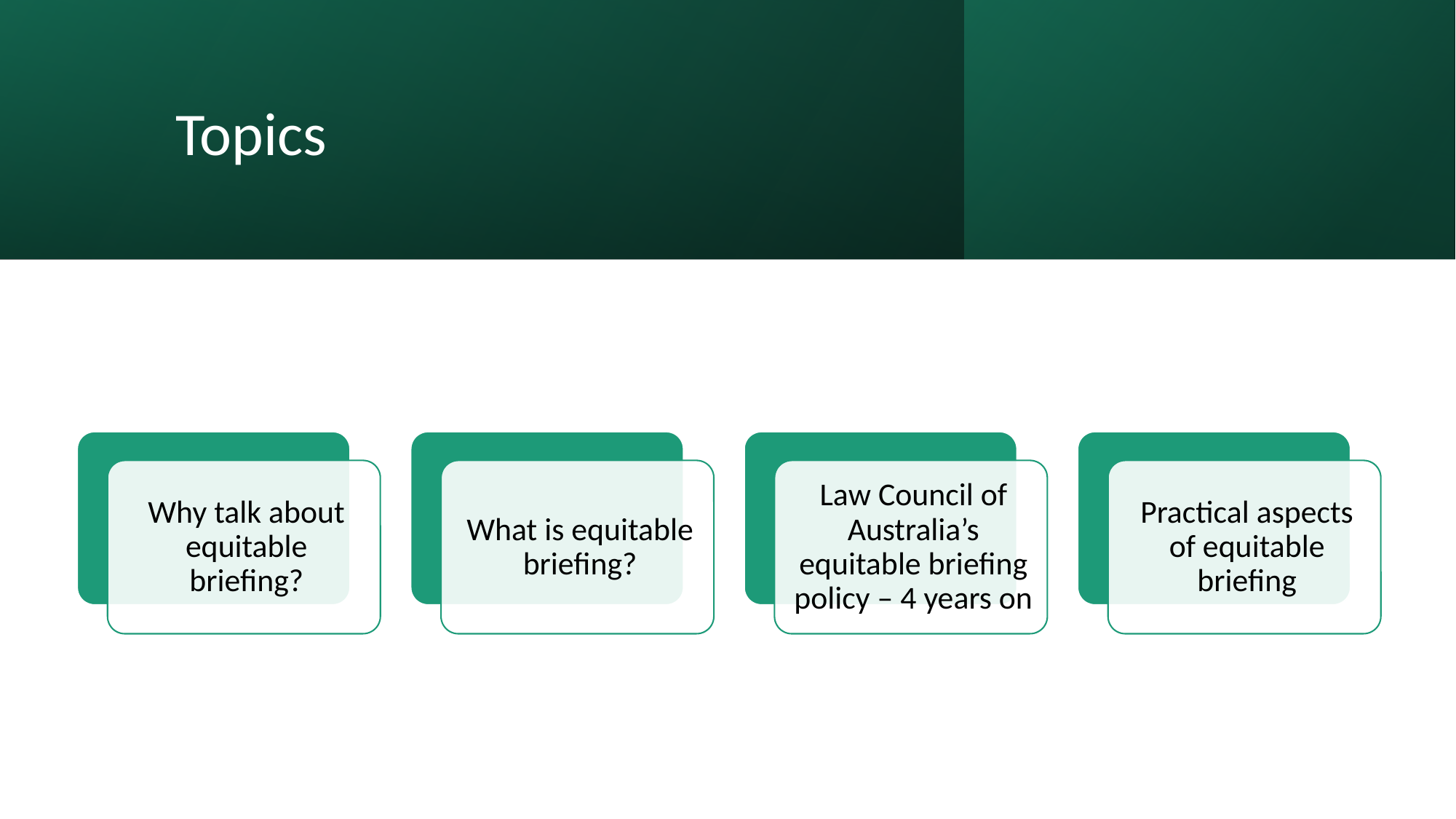

# Topics
Why talk about equitable briefing?
What is equitable briefing?
Law Council of Australia’s equitable briefing policy – 4 years on
Practical aspects of equitable briefing